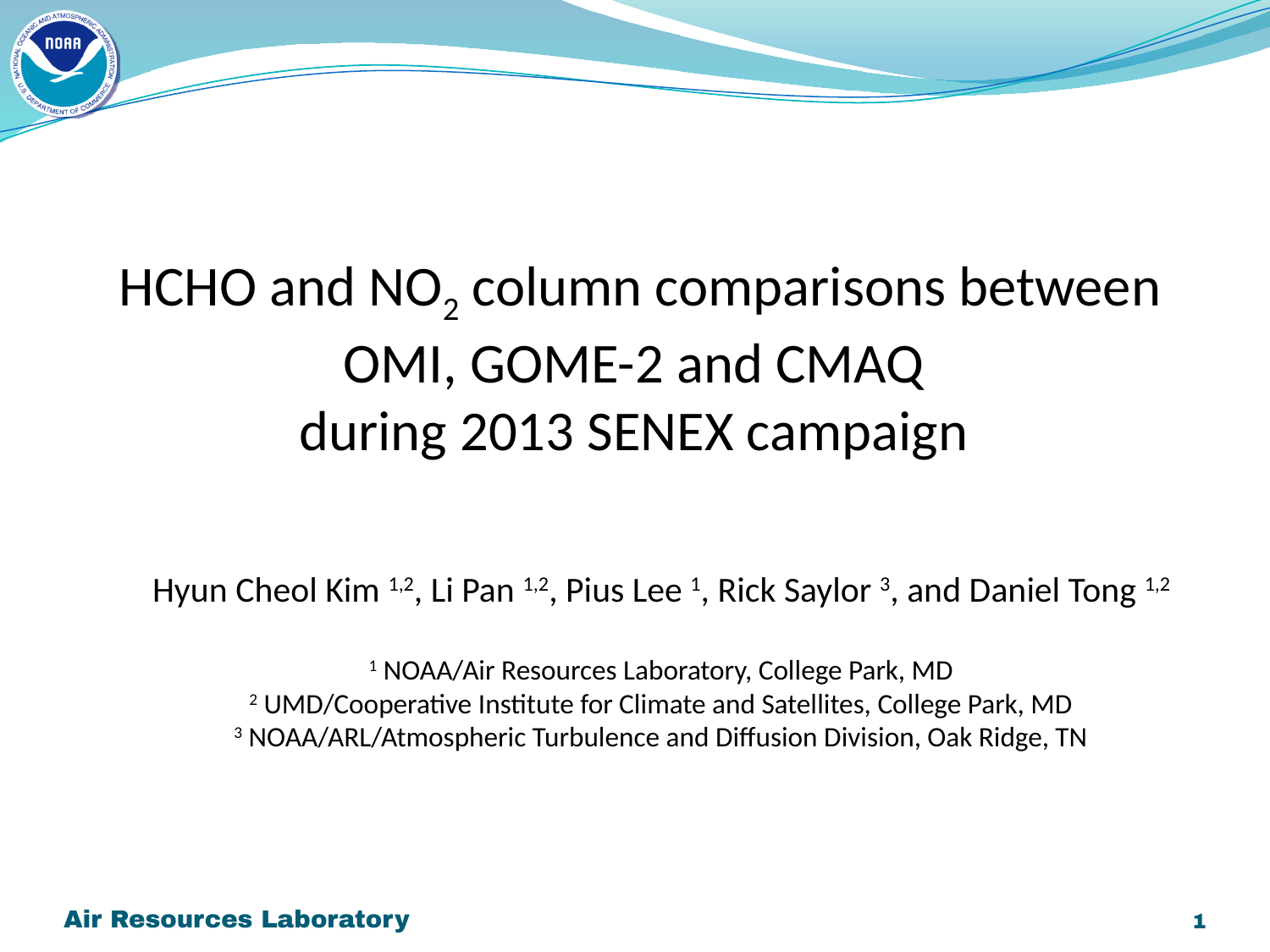

HCHO and NO2 column comparisons between OMI, GOME-2 and CMAQ
during 2013 SENEX campaign
Hyun Cheol Kim 1,2, Li Pan 1,2, Pius Lee 1, Rick Saylor 3, and Daniel Tong 1,2

1 NOAA/Air Resources Laboratory, College Park, MD
2 UMD/Cooperative Institute for Climate and Satellites, College Park, MD
3 NOAA/ARL/Atmospheric Turbulence and Diffusion Division, Oak Ridge, TN

Air Resources Laboratory
1